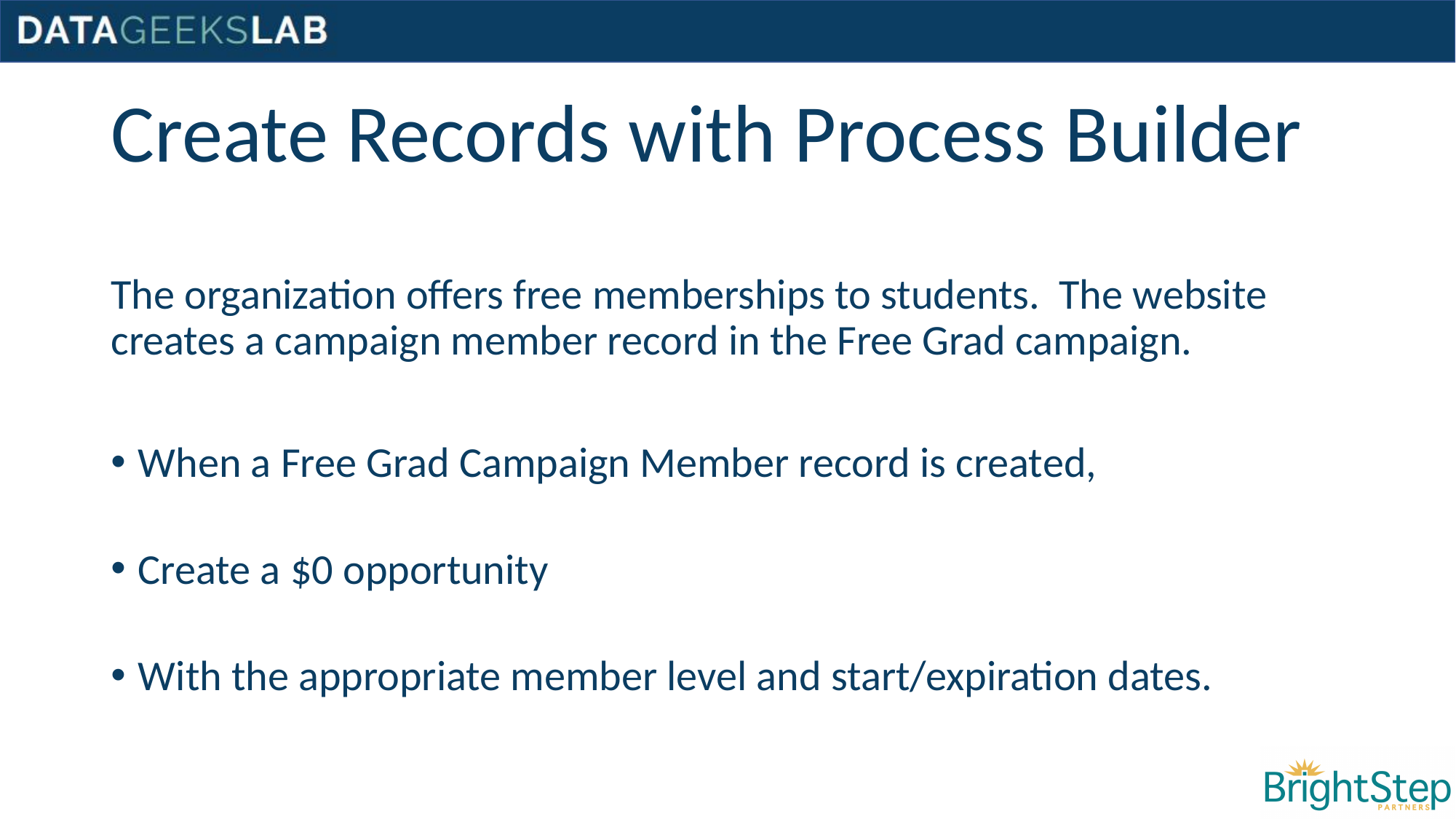

# Create Records with Process Builder
The organization offers free memberships to students.  The website creates a campaign member record in the Free Grad campaign.

When a Free Grad Campaign Member record is created,
Create a $0 opportunity
With the appropriate member level and start/expiration dates.